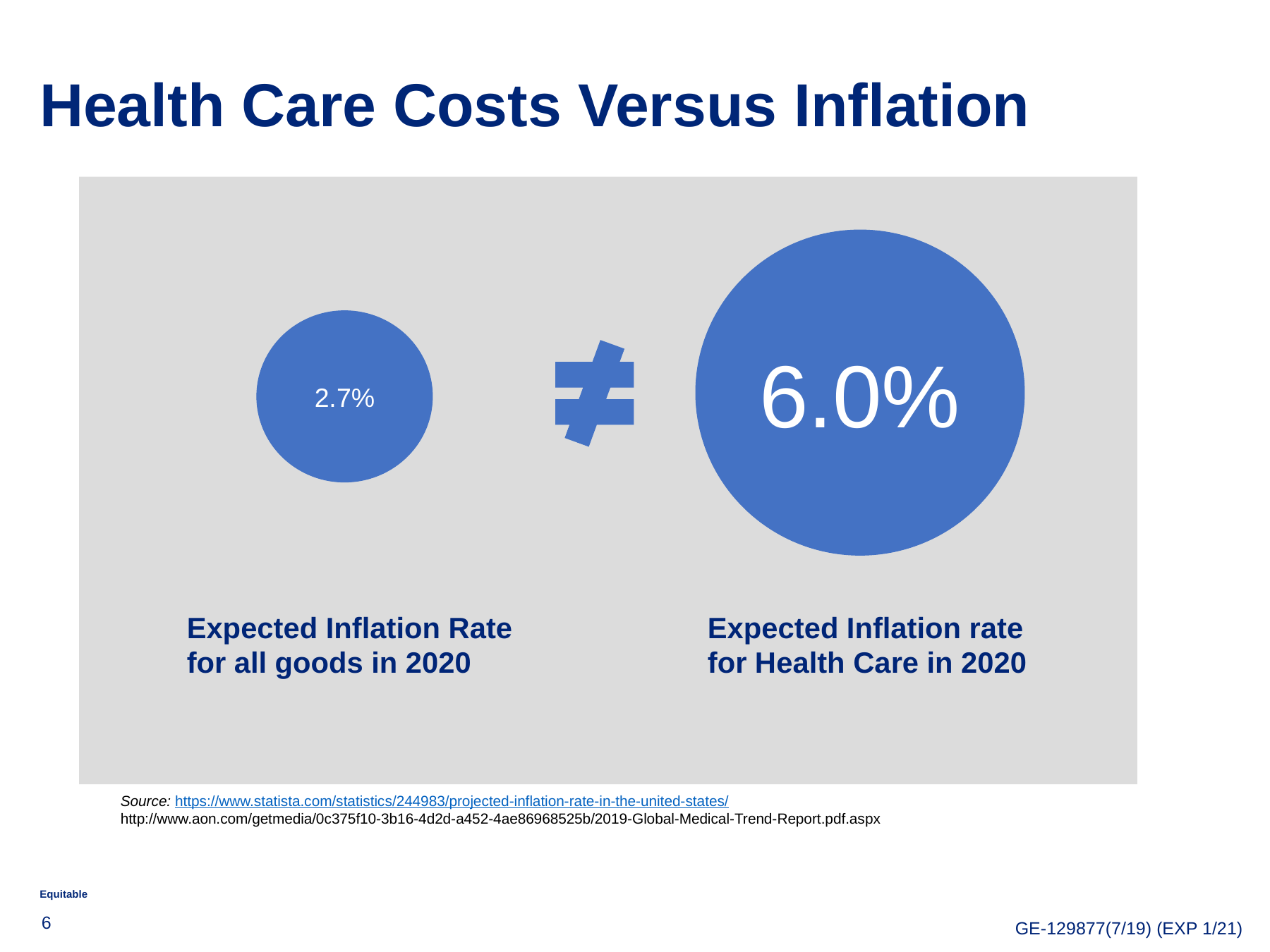

Health Care Costs Versus Inflation

6.0%
2.7%

Expected Inflation Rate
for all goods in 2020
Expected Inflation rate
for Health Care in 2020

Source: https://www.statista.com/statistics/244983/projected-inflation-rate-in-the-united-states/
http://www.aon.com/getmedia/0c375f10-3b16-4d2d-a452-4ae86968525b/2019-Global-Medical-Trend-Report.pdf.aspx
6
GE-129877(7/19) (EXP 1/21)